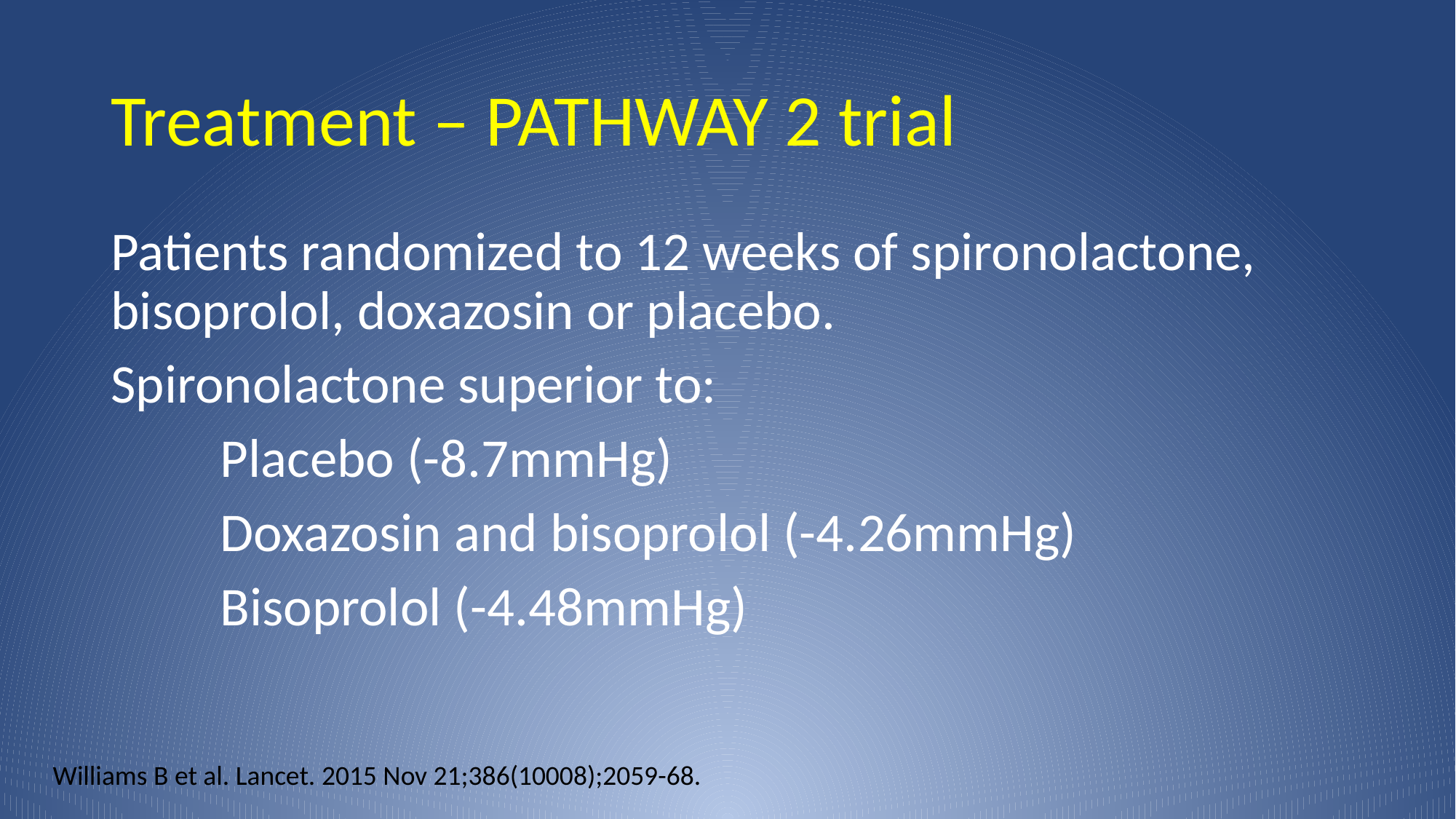

# Treatment – PATHWAY 2 trial
Patients randomized to 12 weeks of spironolactone, bisoprolol, doxazosin or placebo.
Spironolactone superior to:
	Placebo (-8.7mmHg)
	Doxazosin and bisoprolol (-4.26mmHg)
	Bisoprolol (-4.48mmHg)

Williams B et al. Lancet. 2015 Nov 21;386(10008);2059-68.